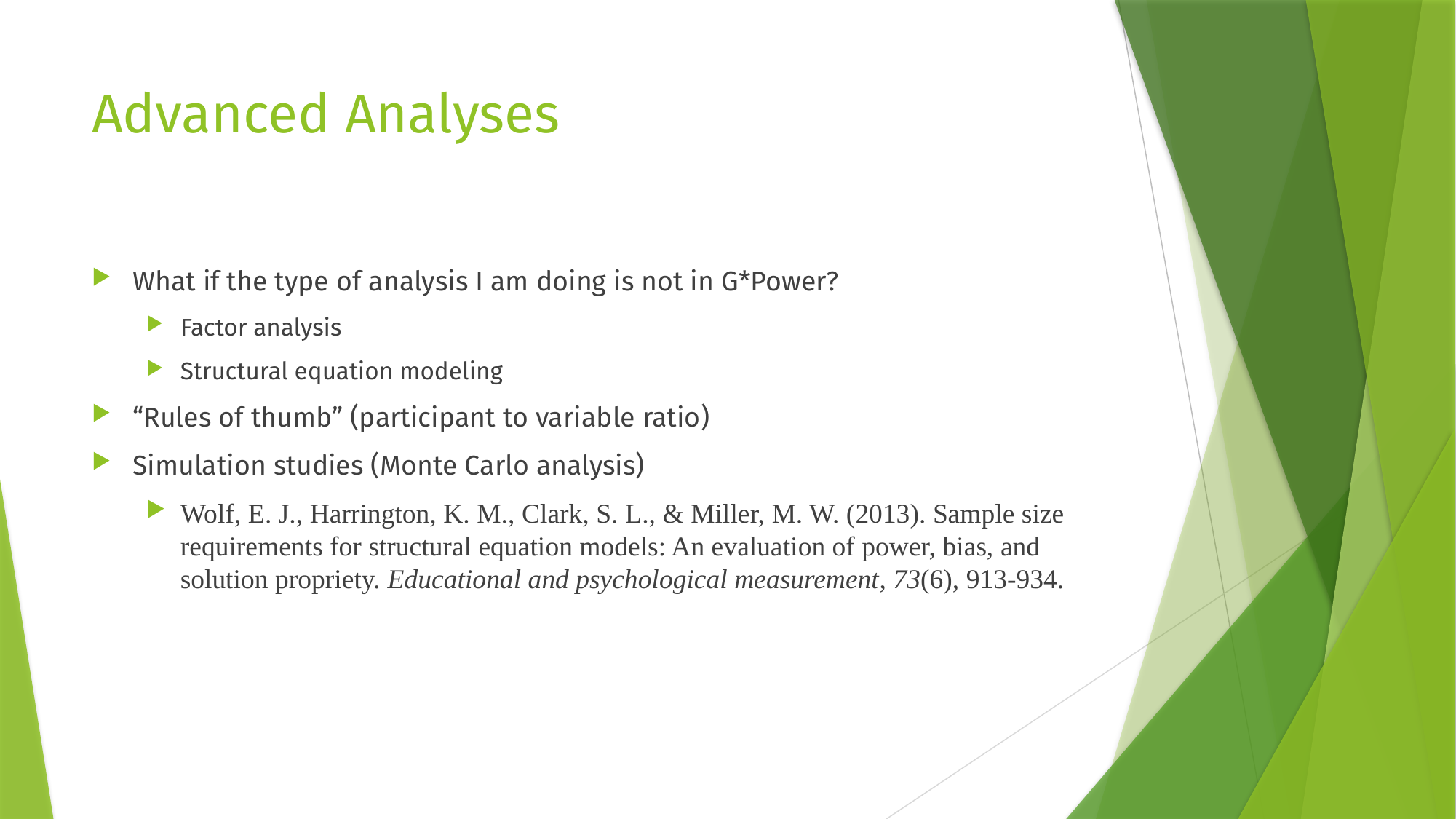

# Advanced Analyses
What if the type of analysis I am doing is not in G*Power?
Factor analysis
Structural equation modeling
“Rules of thumb” (participant to variable ratio)
Simulation studies (Monte Carlo analysis)
Wolf, E. J., Harrington, K. M., Clark, S. L., & Miller, M. W. (2013). Sample size requirements for structural equation models: An evaluation of power, bias, and solution propriety. Educational and psychological measurement, 73(6), 913-934.